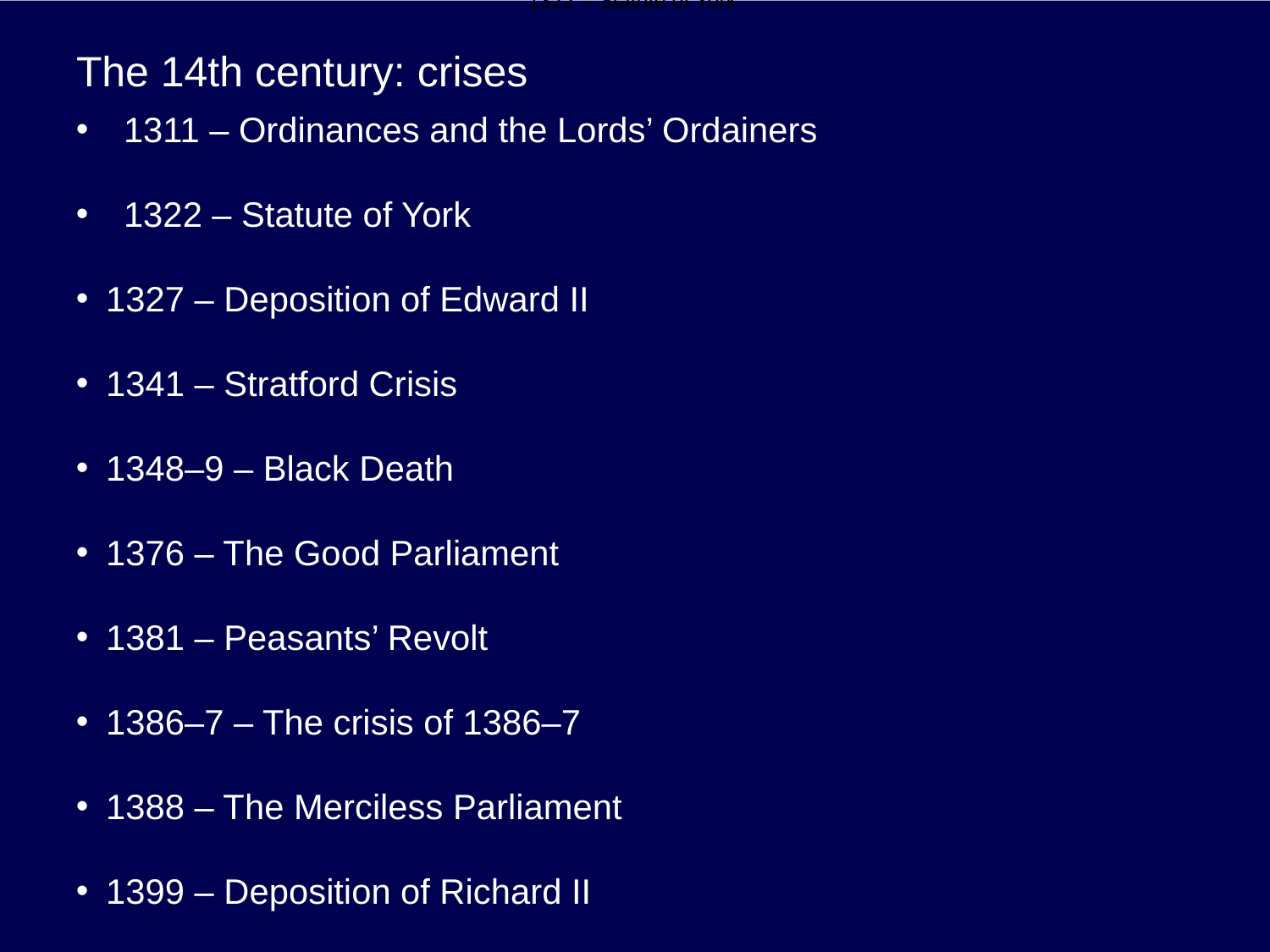

1322 – Statute of York
# The 14th century: crises
1311 – Ordinances and the Lords’ Ordainers

1322 – Statute of York

1327 – Deposition of Edward II

1341 – Stratford Crisis

1348–9 – Black Death

1376 – The Good Parliament

1381 – Peasants’ Revolt

1386–7 – The crisis of 1386–7

1388 – The Merciless Parliament

1399 – Deposition of Richard II